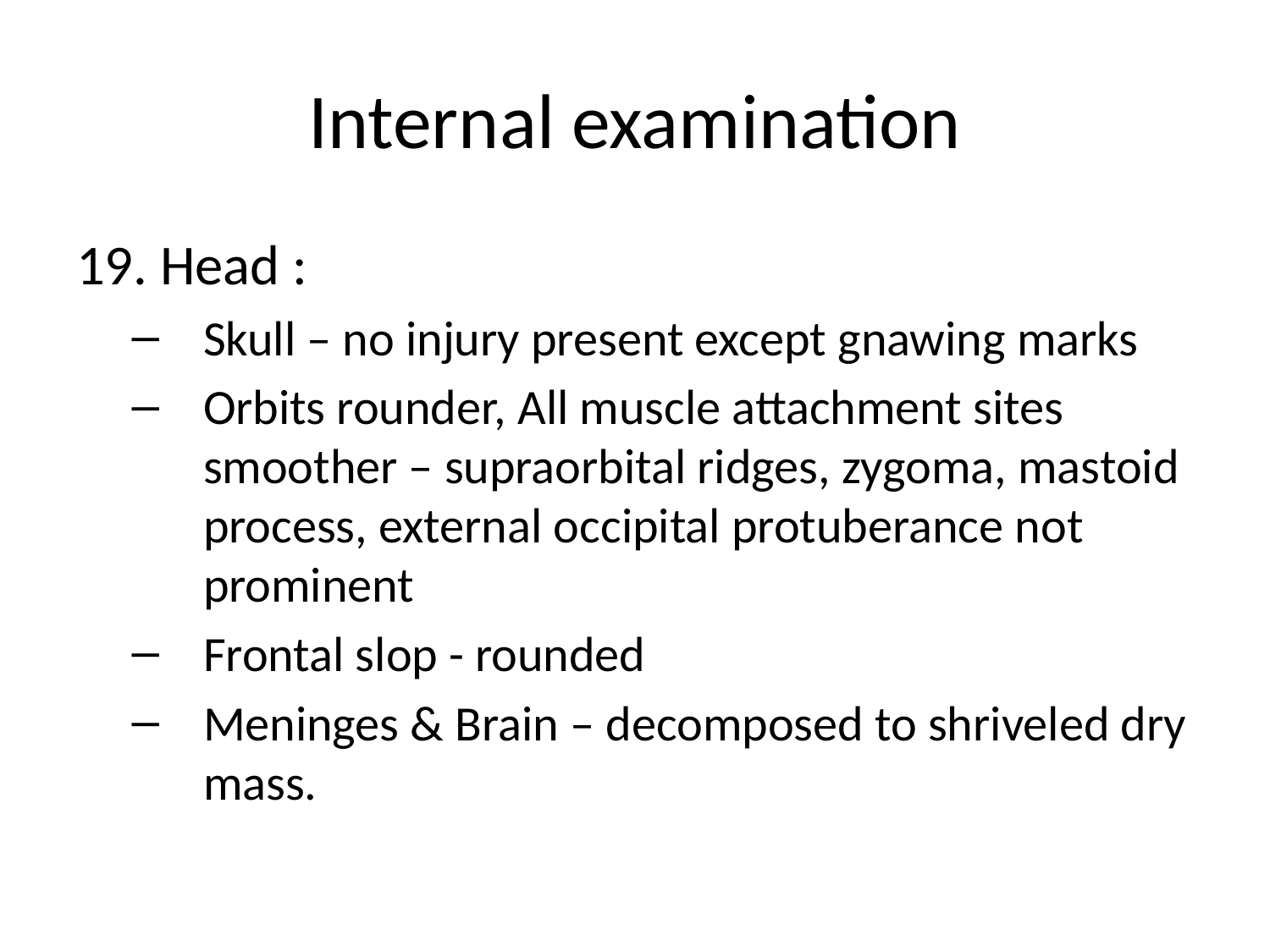

# Internal examination
19. Head :
Skull – no injury present except gnawing marks
Orbits rounder, All muscle attachment sites smoother – supraorbital ridges, zygoma, mastoid process, external occipital protuberance not prominent
Frontal slop - rounded
Meninges & Brain – decomposed to shriveled dry mass.